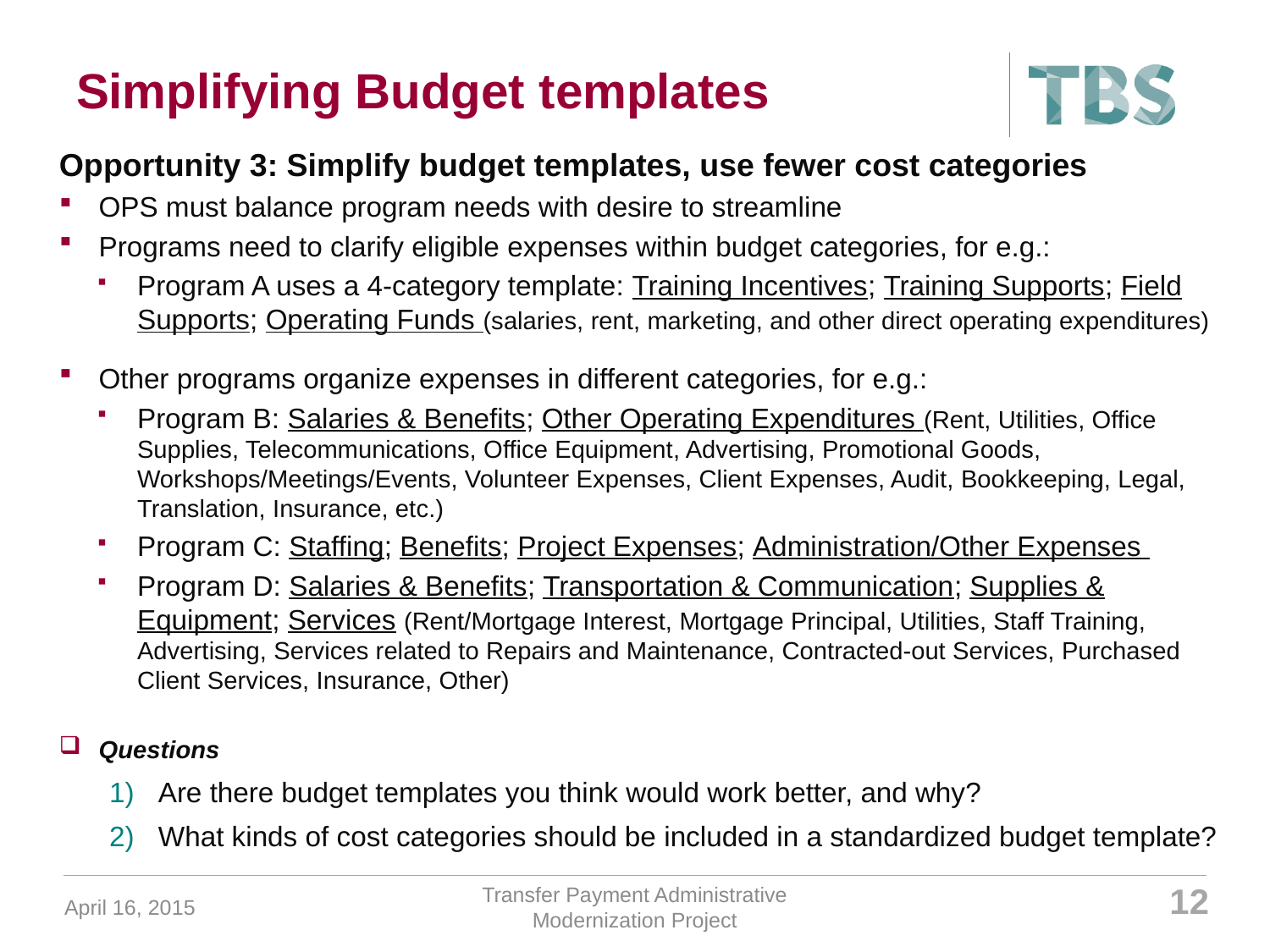

# Simplifying Budget templates
Opportunity 3: Simplify budget templates, use fewer cost categories
OPS must balance program needs with desire to streamline
Programs need to clarify eligible expenses within budget categories, for e.g.:
Program A uses a 4-category template: Training Incentives; Training Supports; Field Supports; Operating Funds (salaries, rent, marketing, and other direct operating expenditures)

Other programs organize expenses in different categories, for e.g.:
Program B: Salaries & Benefits; Other Operating Expenditures (Rent, Utilities, Office Supplies, Telecommunications, Office Equipment, Advertising, Promotional Goods, Workshops/Meetings/Events, Volunteer Expenses, Client Expenses, Audit, Bookkeeping, Legal, Translation, Insurance, etc.)
Program C: Staffing; Benefits; Project Expenses; Administration/Other Expenses
Program D: Salaries & Benefits; Transportation & Communication; Supplies & Equipment; Services (Rent/Mortgage Interest, Mortgage Principal, Utilities, Staff Training, Advertising, Services related to Repairs and Maintenance, Contracted-out Services, Purchased Client Services, Insurance, Other)

Questions
Are there budget templates you think would work better, and why?
What kinds of cost categories should be included in a standardized budget template?
April 16, 2015
Transfer Payment Administrative Modernization Project